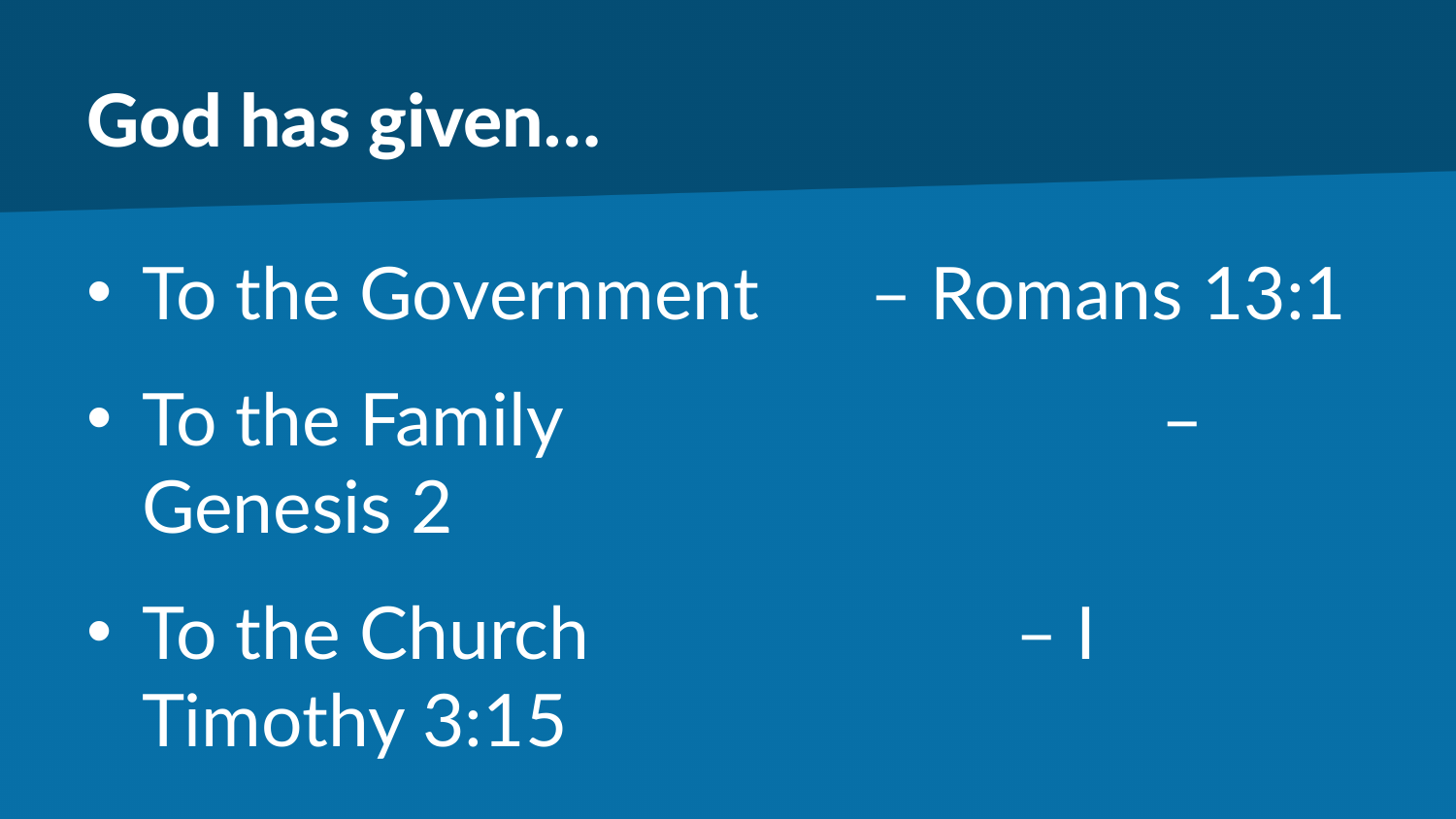

# God has given…
To the Government 	– Romans 13:1
To the Family 				– Genesis 2
To the Church 			– I Timothy 3:15